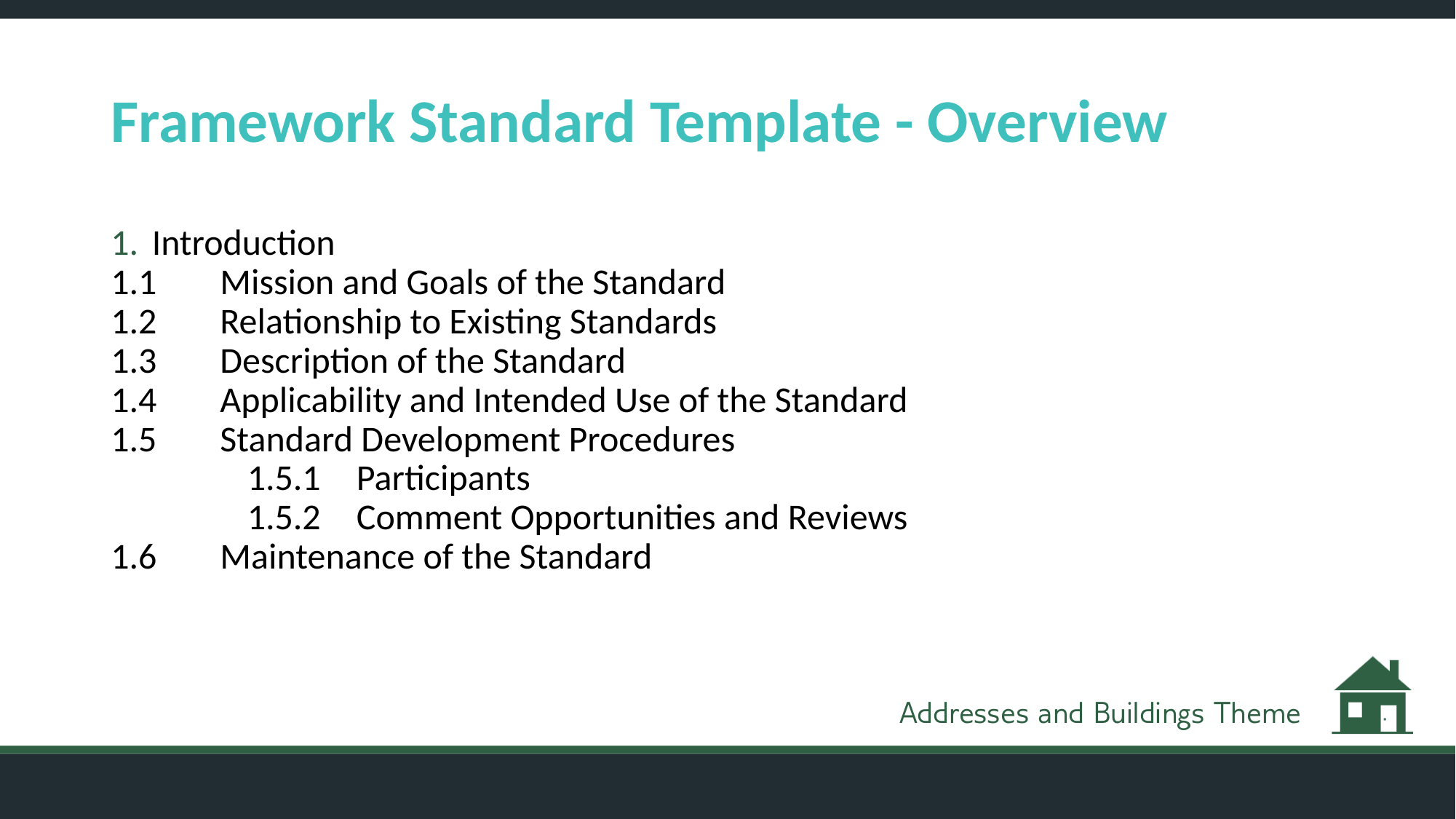

# Framework Standard Template - Overview
Introduction
1.1	Mission and Goals of the Standard
1.2	Relationship to Existing Standards
1.3	Description of the Standard
1.4	Applicability and Intended Use of the Standard
1.5	Standard Development Procedures
	1.5.1	Participants
	1.5.2	Comment Opportunities and Reviews
1.6	Maintenance of the Standard